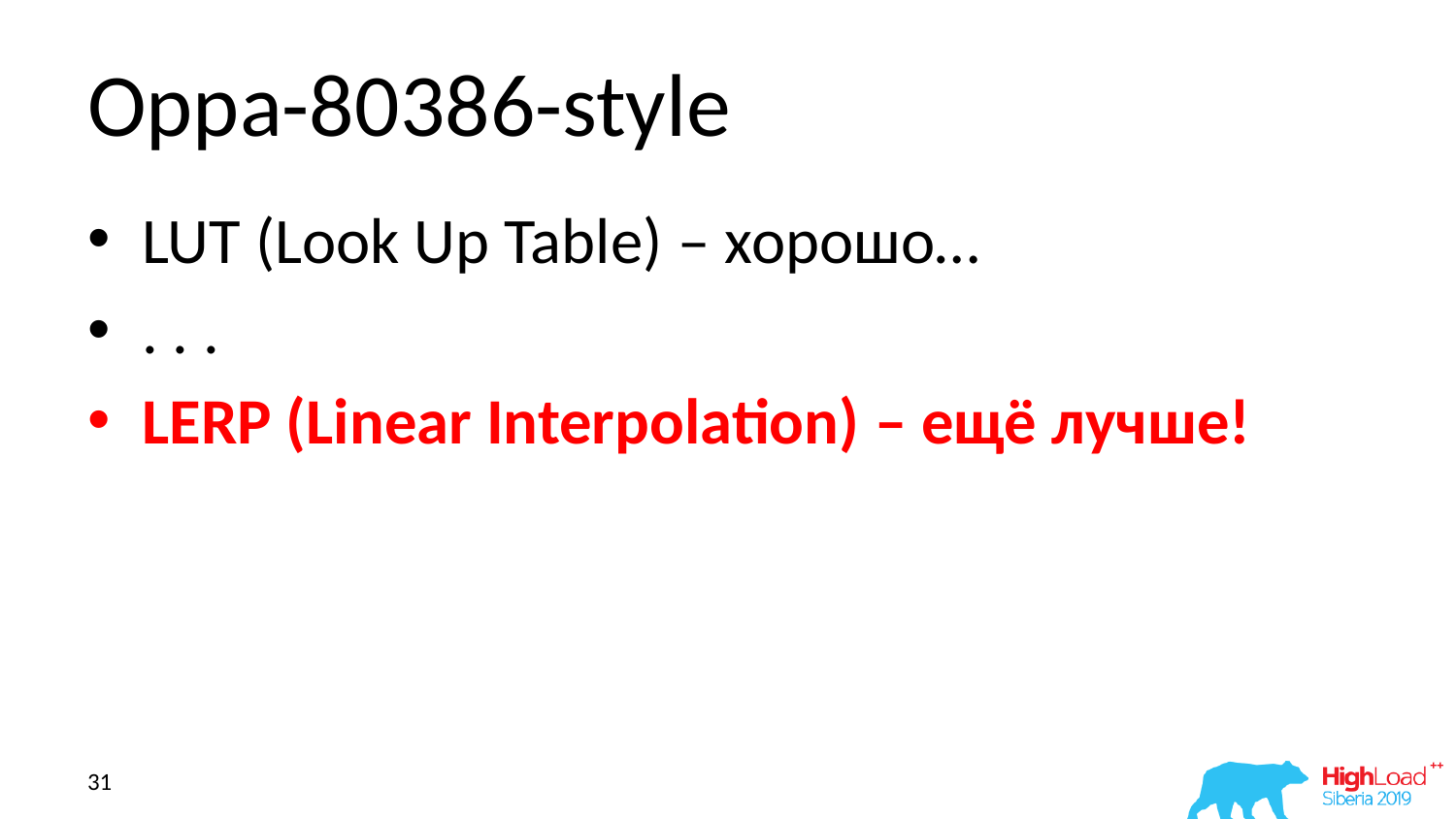

# Oppa-80386-style
LUT (Look Up Table) – хорошо…
. . .
LERP (Linear Interpolation) – ещё лучше!

31